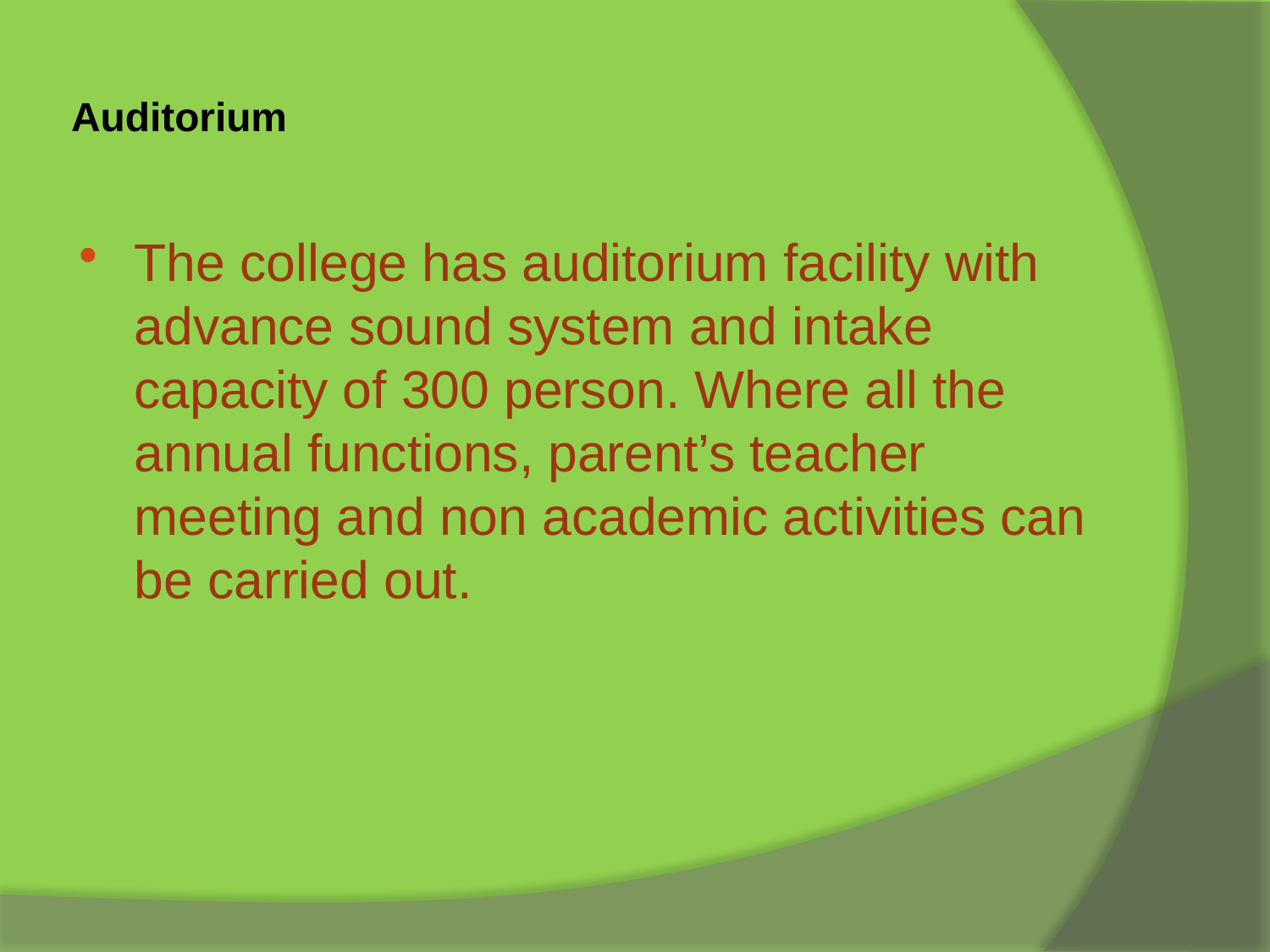

# Auditorium
The college has auditorium facility with advance sound system and intake capacity of 300 person. Where all the annual functions, parent’s teacher meeting and non academic activities can be carried out.